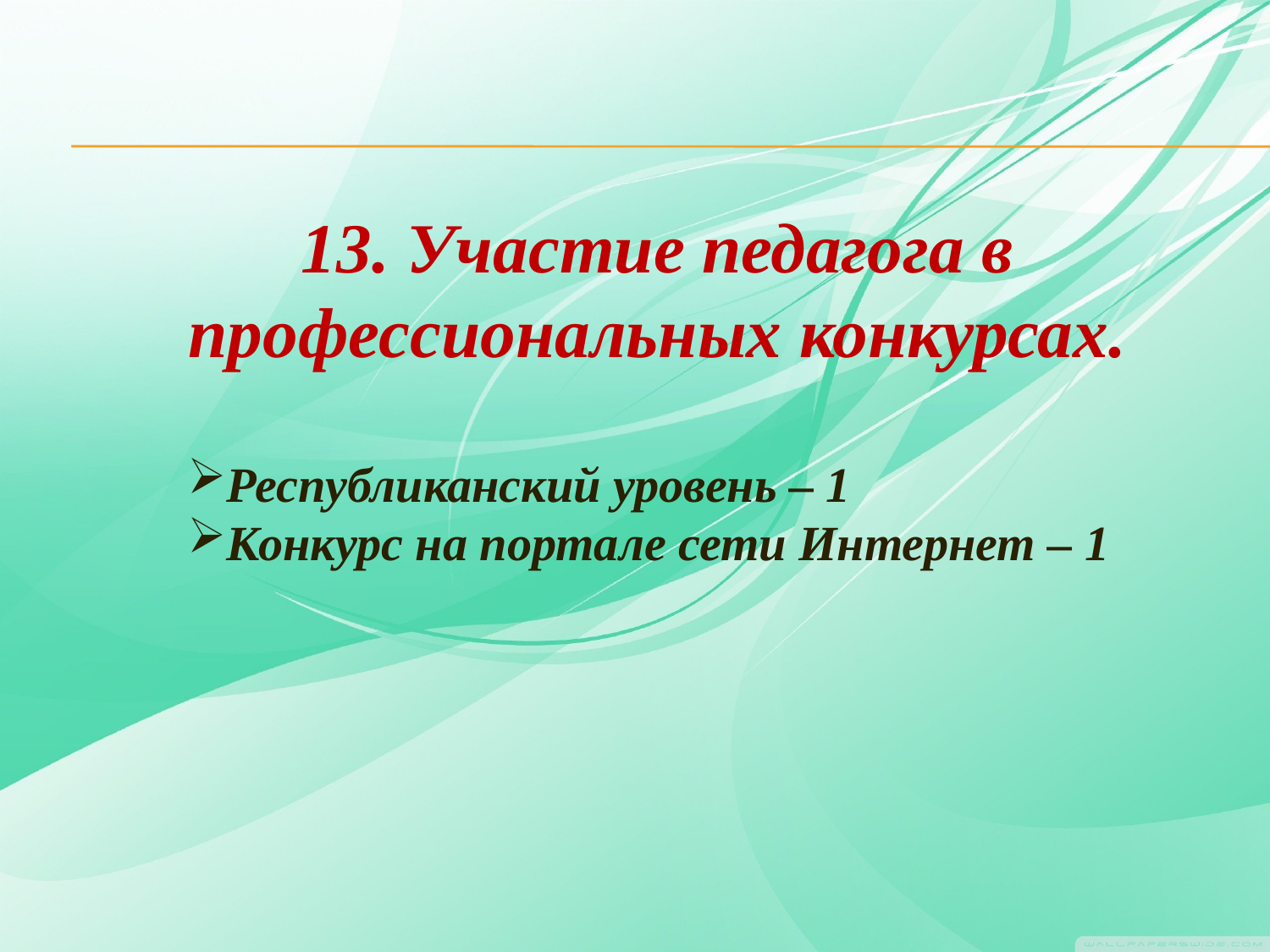

13. Участие педагога в профессиональных конкурсах.
Республиканский уровень – 1
Конкурс на портале сети Интернет – 1